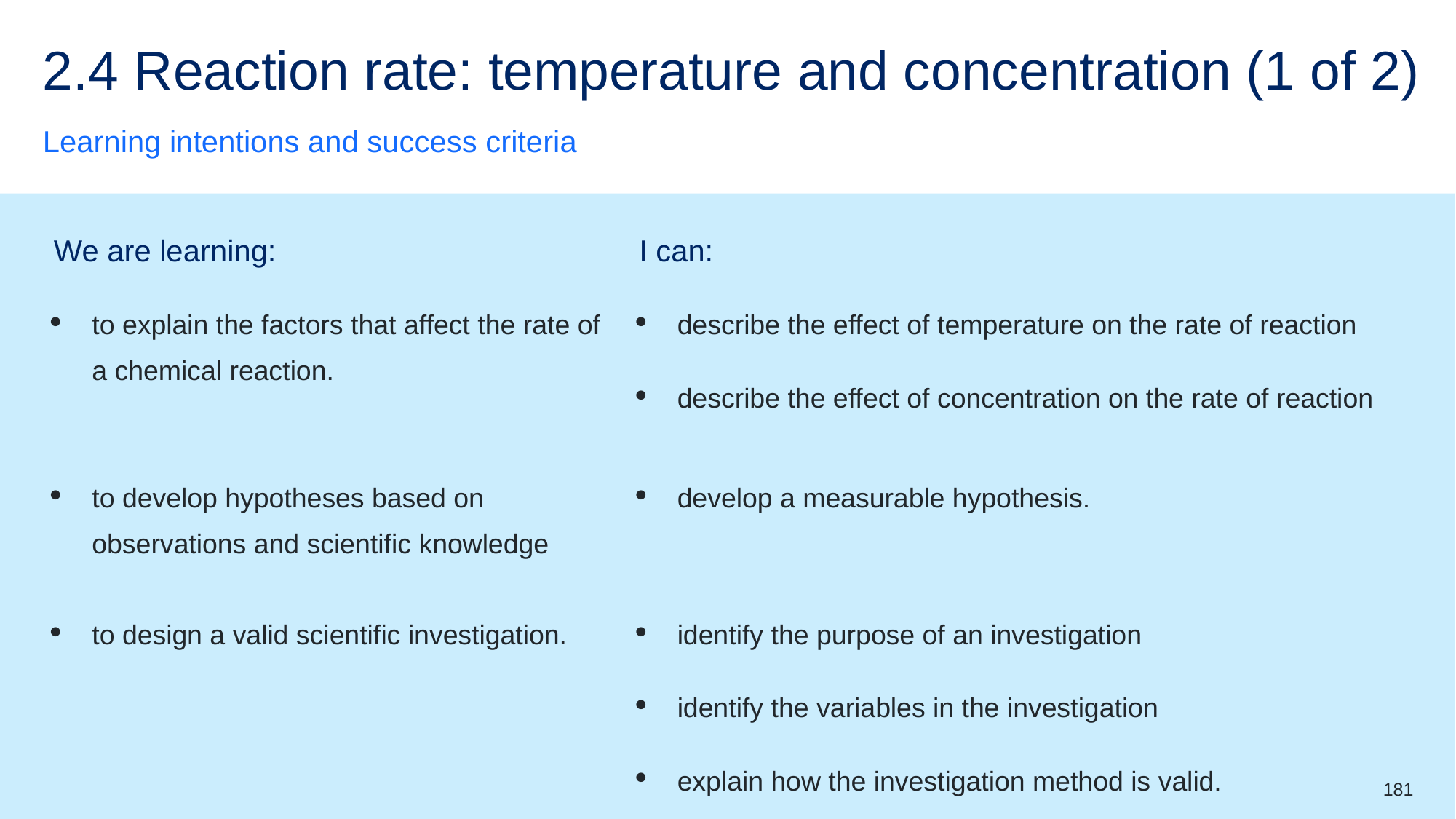

# 2.4 Reaction rate: temperature and concentration (1 of 2)
Learning intentions and success criteria
| We are learning: | I can: |
| --- | --- |
| to explain the factors that affect the rate of a chemical reaction. | describe the effect of temperature on the rate of reaction describe the effect of concentration on the rate of reaction |
| to develop hypotheses based on observations and scientific knowledge | develop a measurable hypothesis. |
| to design a valid scientific investigation. | identify the purpose of an investigation identify the variables in the investigation explain how the investigation method is valid. |
181